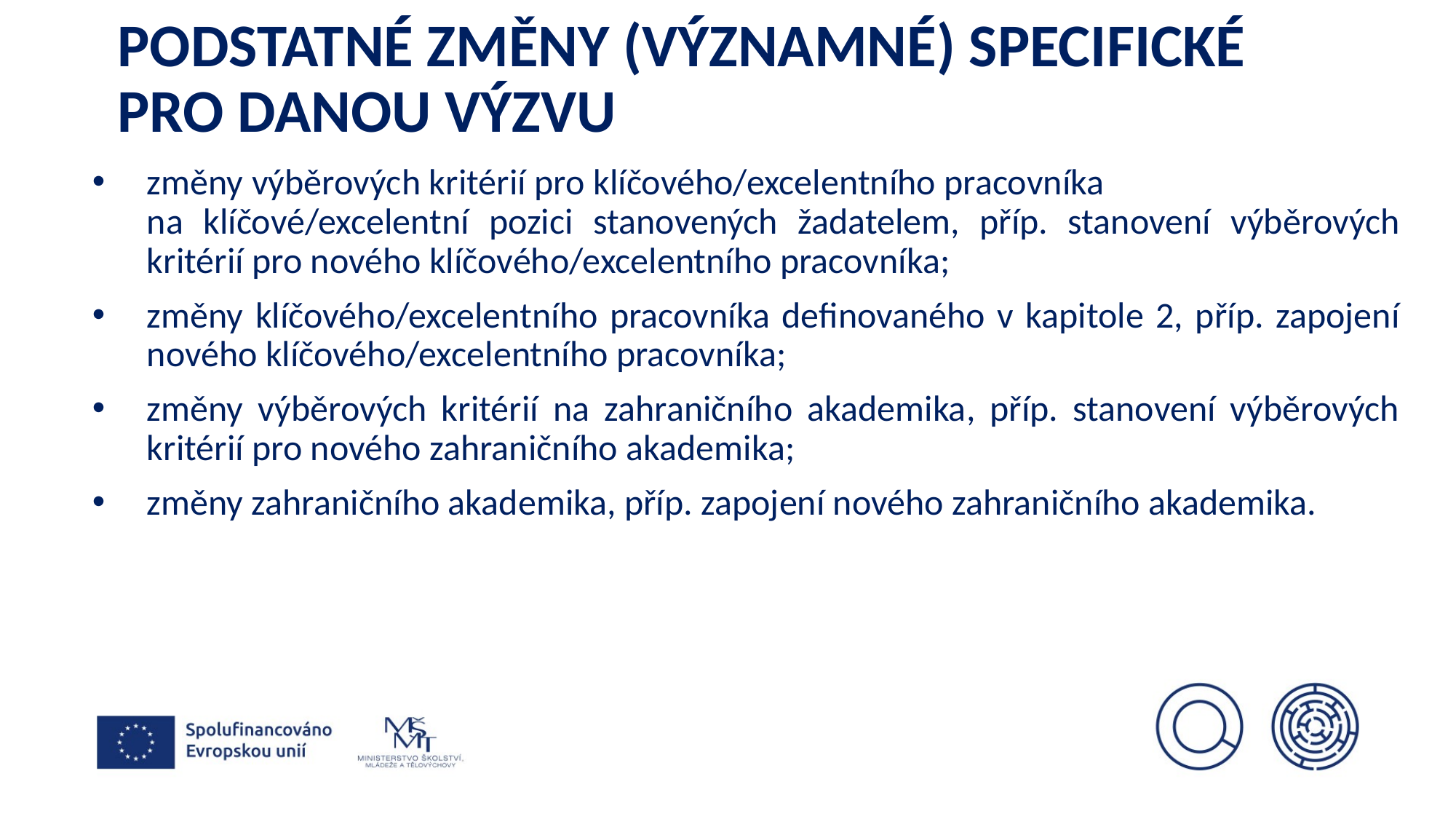

# Podstatné změny (významné) specifické pro danou výzvu
změny výběrových kritérií pro klíčového/excelentního pracovníka                                    na klíčové/excelentní pozici stanovených žadatelem, příp. stanovení výběrových kritérií pro nového klíčového/excelentního pracovníka;
změny klíčového/excelentního pracovníka definovaného v kapitole 2, příp. zapojení nového klíčového/excelentního pracovníka;
změny výběrových kritérií na zahraničního akademika, příp. stanovení výběrových kritérií pro nového zahraničního akademika;
změny zahraničního akademika, příp. zapojení nového zahraničního akademika.